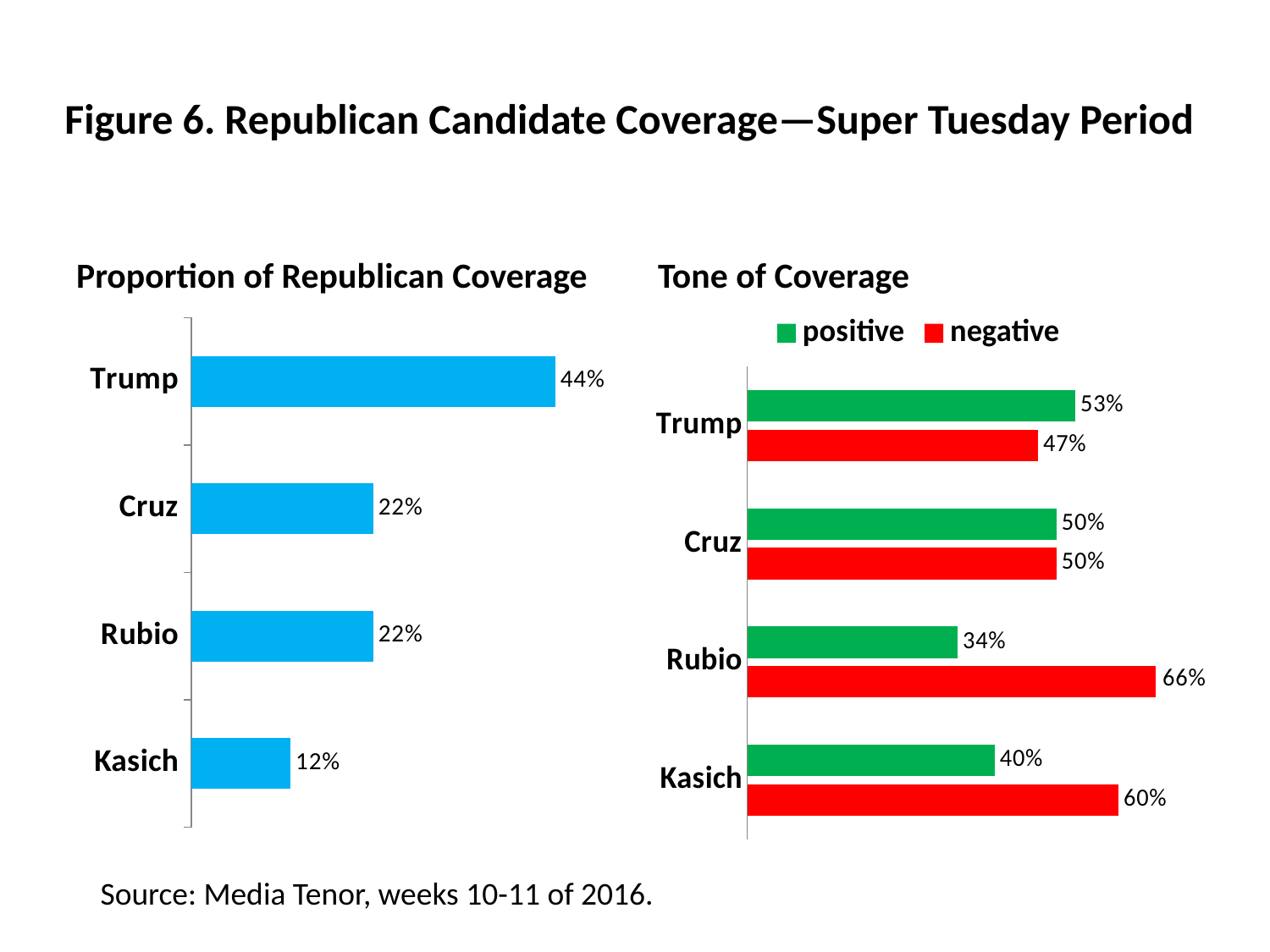

# Figure 6. Republican Candidate Coverage—Super Tuesday Period
Proportion of Republican Coverage
Tone of Coverage

### Chart

| Category | Column1 |
|---|---|
| Kasich | 12.0 |
| Rubio | 22.0 |
| Cruz | 22.0 |
| Trump | 44.0 |

### Chart

| Category | negative | positive |
|---|---|---|
| Kasich | 60.0 | 40.0 |
| Rubio | 66.0 | 34.0 |
| Cruz | 50.0 | 50.0 |
| Trump | 47.0 | 53.0 |
Source: Media Tenor, weeks 10-11 of 2016.